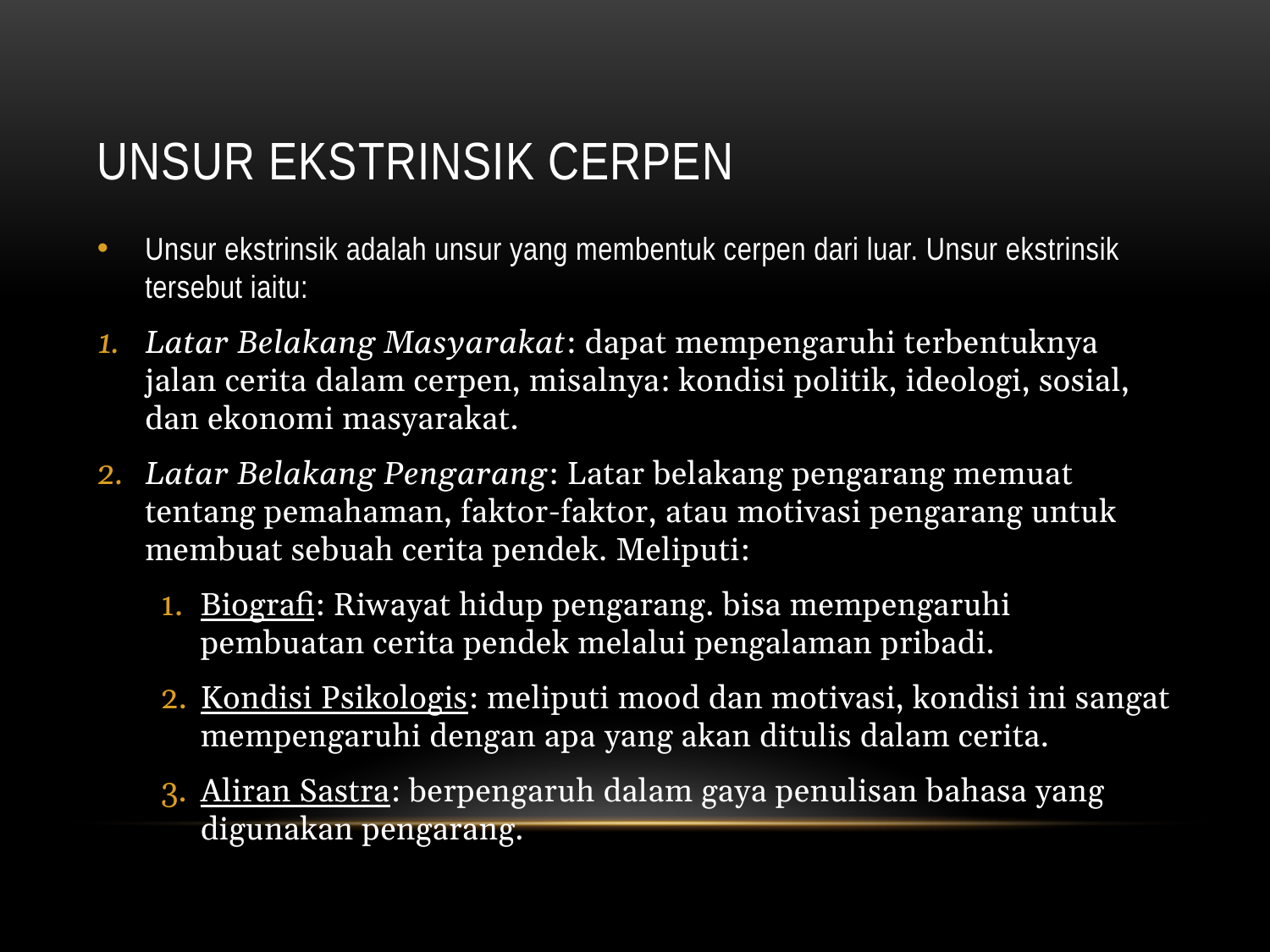

# Unsur Ekstrinsik Cerpen
Unsur ekstrinsik adalah unsur yang membentuk cerpen dari luar. Unsur ekstrinsik tersebut iaitu:
Latar Belakang Masyarakat: dapat mempengaruhi terbentuknya jalan cerita dalam cerpen, misalnya: kondisi politik, ideologi, sosial, dan ekonomi masyarakat.
Latar Belakang Pengarang: Latar belakang pengarang memuat tentang pemahaman, faktor-faktor, atau motivasi pengarang untuk membuat sebuah cerita pendek. Meliputi:
Biografi: Riwayat hidup pengarang. bisa mempengaruhi pembuatan cerita pendek melalui pengalaman pribadi.
Kondisi Psikologis: meliputi mood dan motivasi, kondisi ini sangat mempengaruhi dengan apa yang akan ditulis dalam cerita.
Aliran Sastra: berpengaruh dalam gaya penulisan bahasa yang digunakan pengarang.